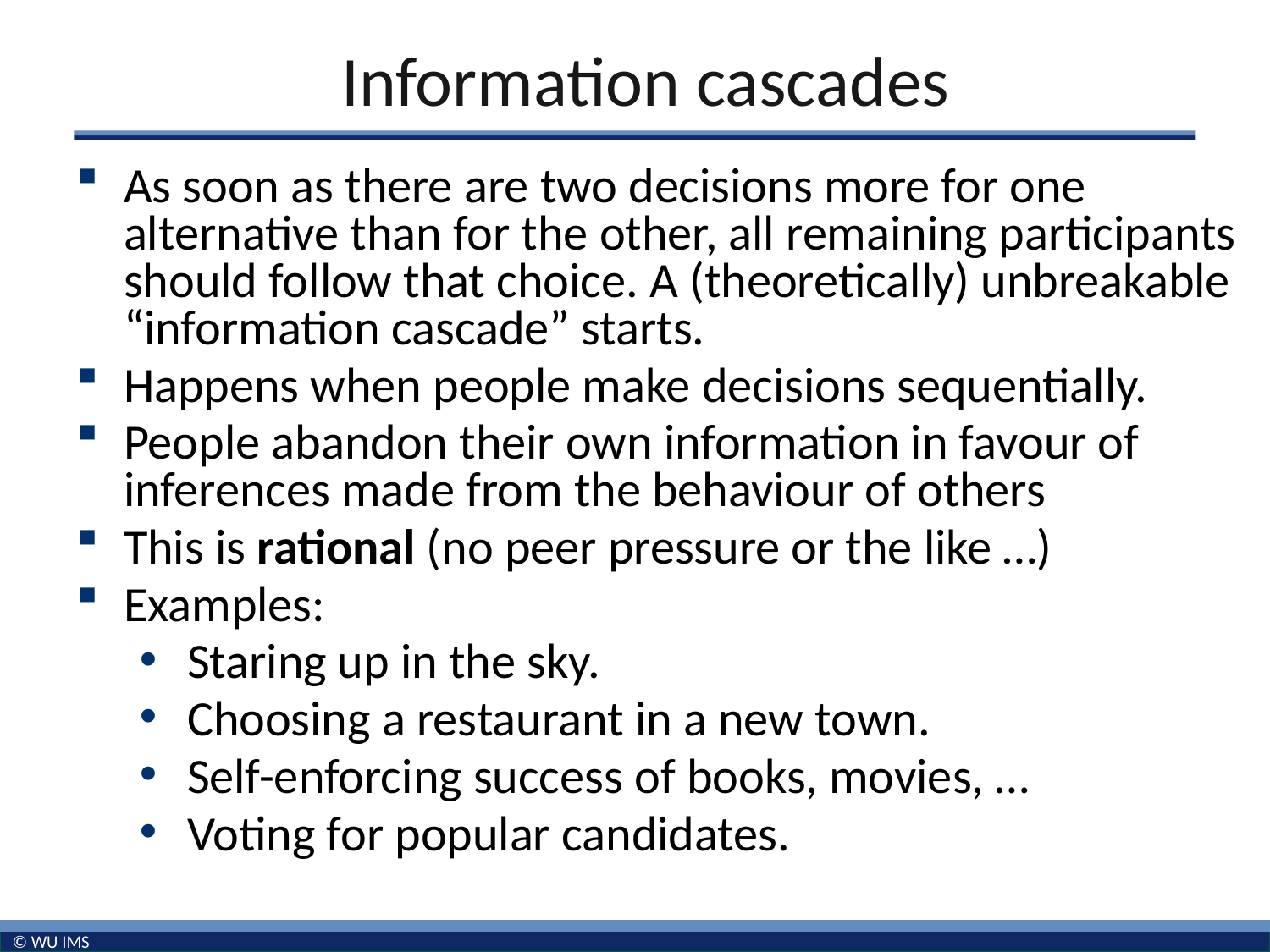

# Information cascades
As soon as there are two decisions more for one alternative than for the other, all remaining participants should follow that choice. A (theoretically) unbreakable “information cascade” starts.
Happens when people make decisions sequentially.
People abandon their own information in favour of inferences made from the behaviour of others
This is rational (no peer pressure or the like …)
Examples:
Staring up in the sky.
Choosing a restaurant in a new town.
Self-enforcing success of books, movies, …
Voting for popular candidates.